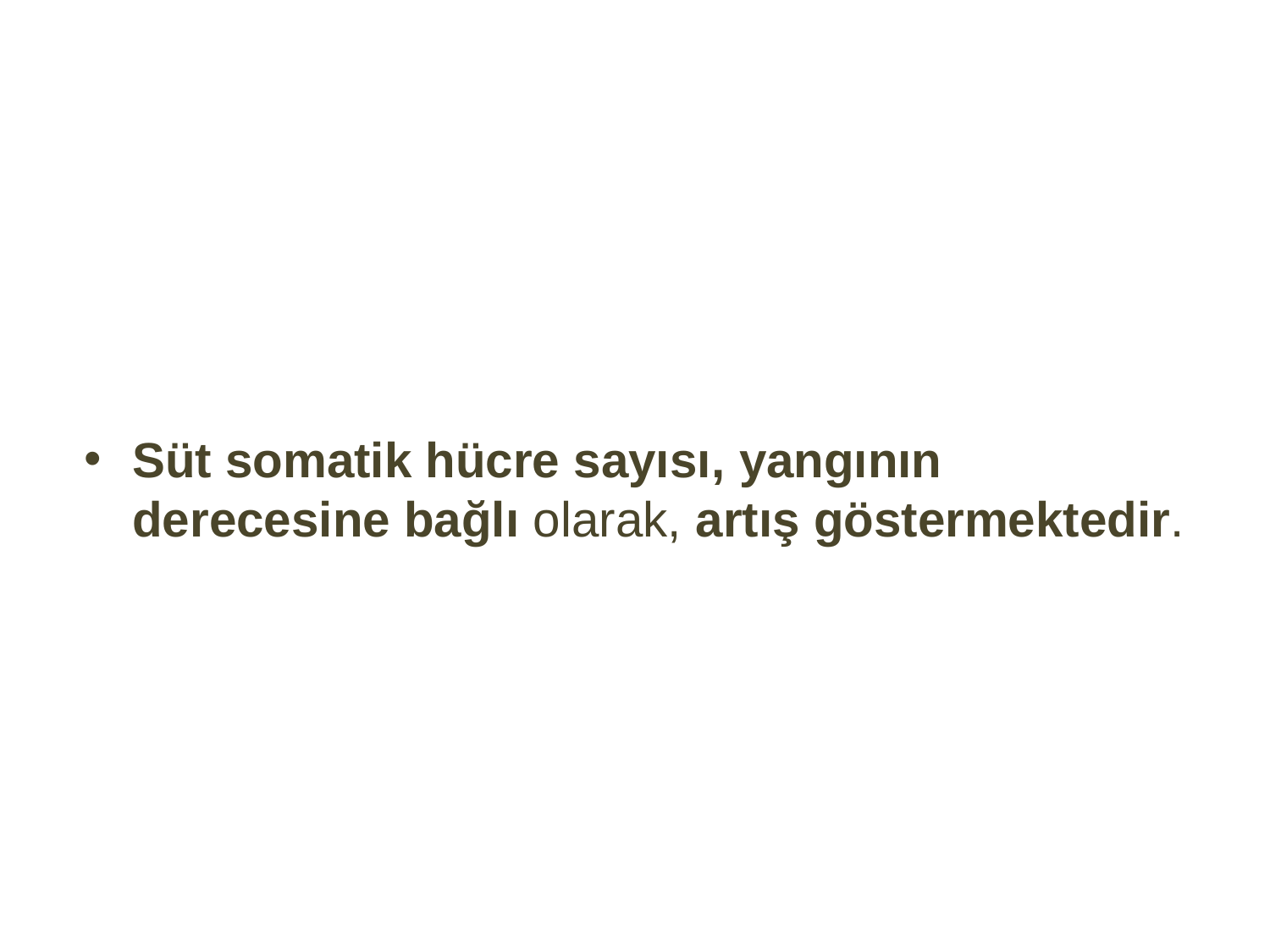

Süt somatik hücre sayısı, yangının derecesine bağlı olarak, artış göstermektedir.